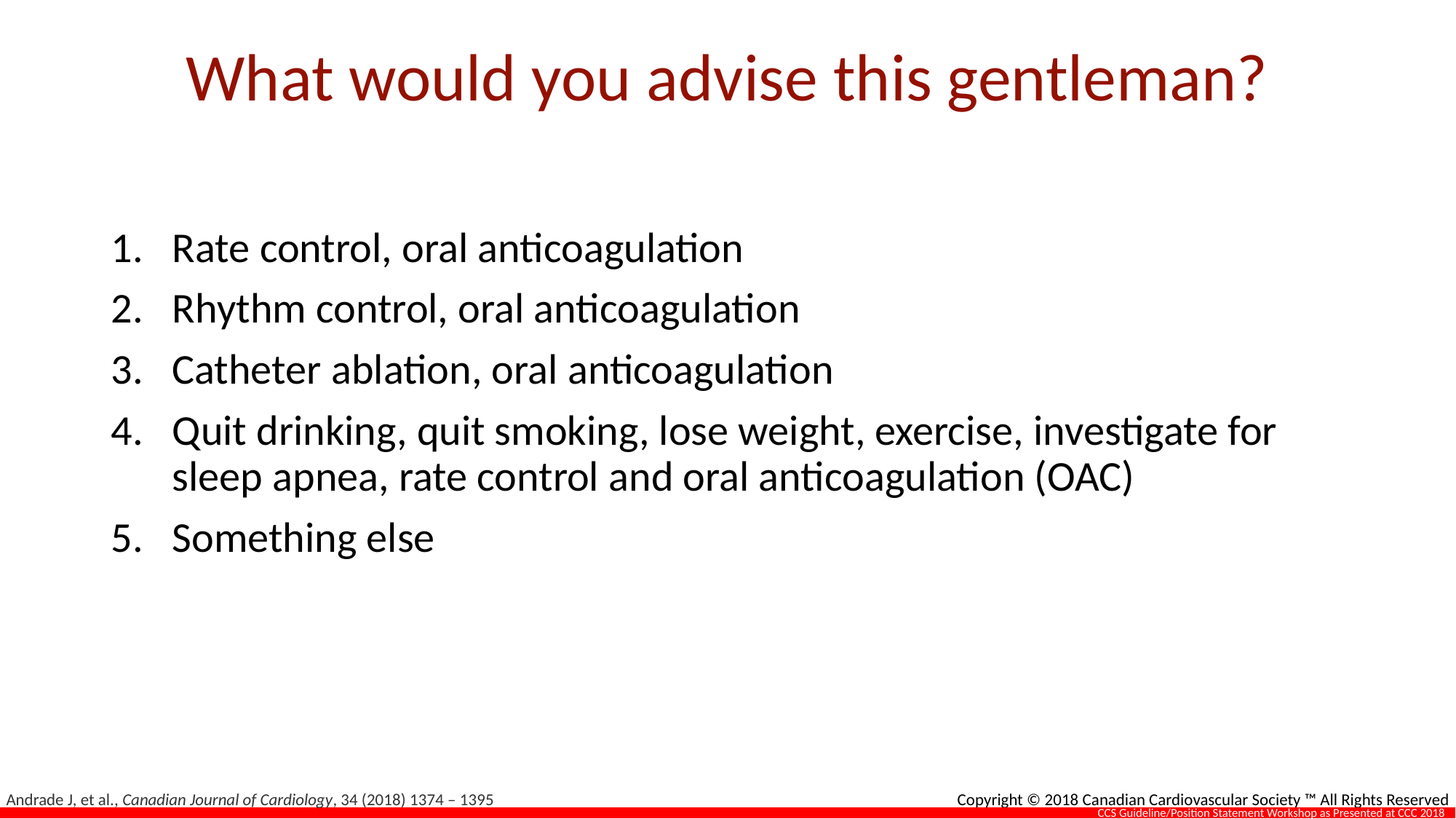

What would you advise this gentleman?
Rate control, oral anticoagulation
Rhythm control, oral anticoagulation
Catheter ablation, oral anticoagulation
Quit drinking, quit smoking, lose weight, exercise, investigate for sleep apnea, rate control and oral anticoagulation (OAC)
Something else